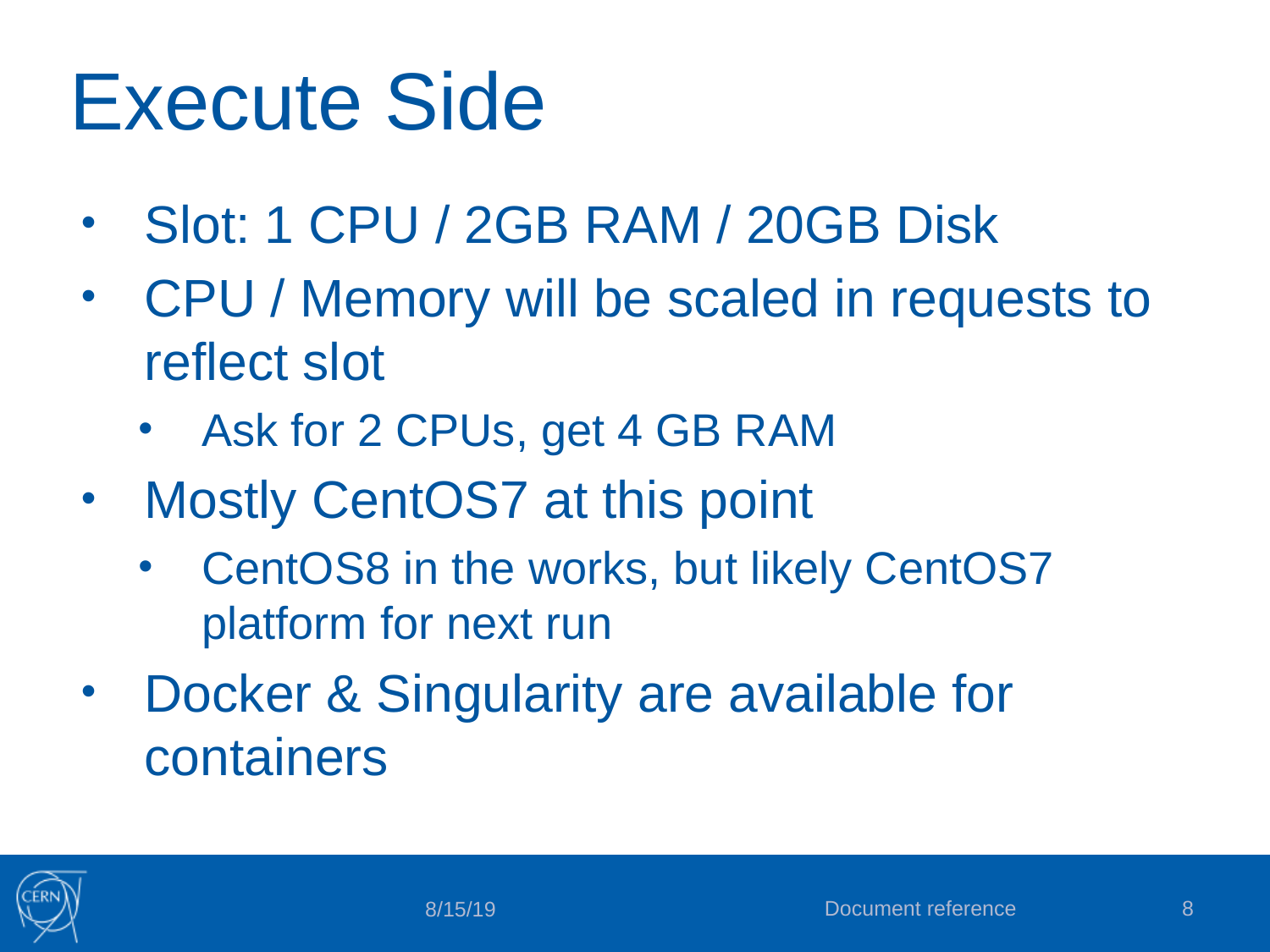

# Execute Side
Slot: 1 CPU / 2GB RAM / 20GB Disk
CPU / Memory will be scaled in requests to reflect slot
Ask for 2 CPUs, get 4 GB RAM
Mostly CentOS7 at this point
CentOS8 in the works, but likely CentOS7 platform for next run
Docker & Singularity are available for containers
Document reference
8
8/15/19